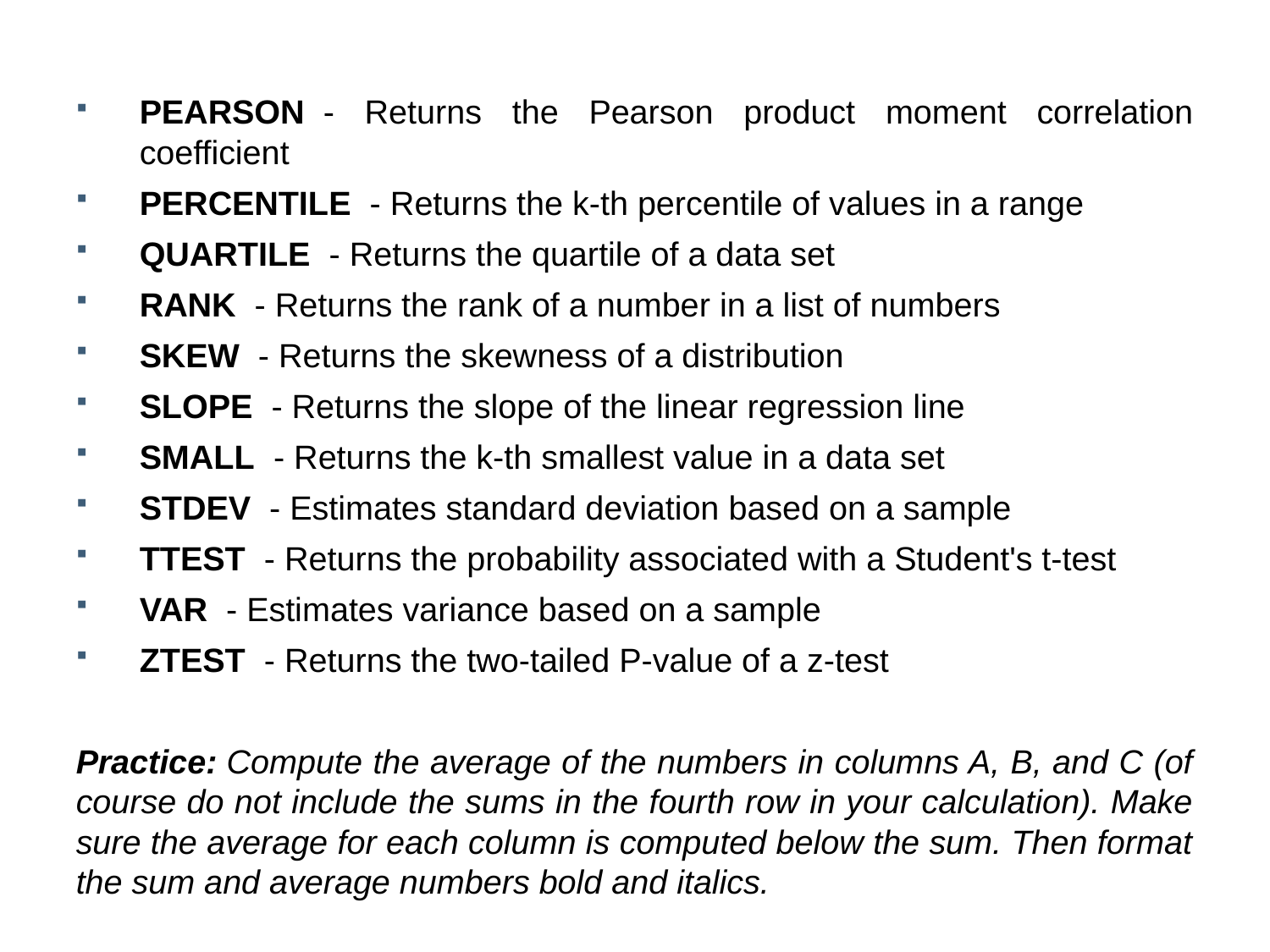

PEARSON  - Returns the Pearson product moment correlation coefficient
PERCENTILE  - Returns the k-th percentile of values in a range
QUARTILE  - Returns the quartile of a data set
RANK  - Returns the rank of a number in a list of numbers
SKEW  - Returns the skewness of a distribution
SLOPE  - Returns the slope of the linear regression line
SMALL  - Returns the k-th smallest value in a data set
STDEV  - Estimates standard deviation based on a sample
TTEST  - Returns the probability associated with a Student's t-test
VAR  - Estimates variance based on a sample
ZTEST  - Returns the two-tailed P-value of a z-test

Practice: Compute the average of the numbers in columns A, B, and C (of course do not include the sums in the fourth row in your calculation). Make sure the average for each column is computed below the sum. Then format the sum and average numbers bold and italics.